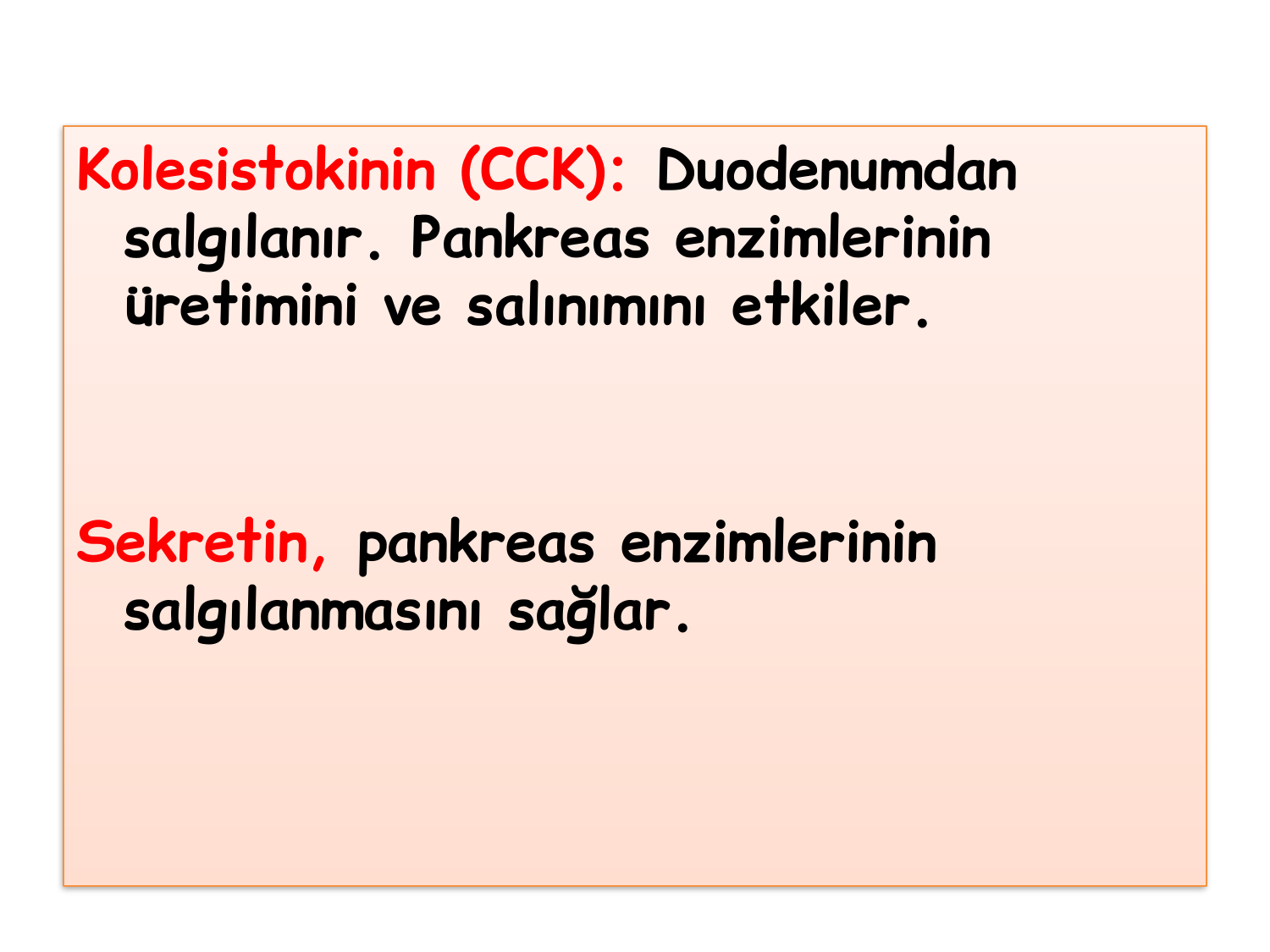

Kolesistokinin (CCK): Duodenumdan salgılanır. Pankreas enzimlerinin üretimini ve salınımını etkiler.

Sekretin, pankreas enzimlerinin salgılanmasını sağlar.